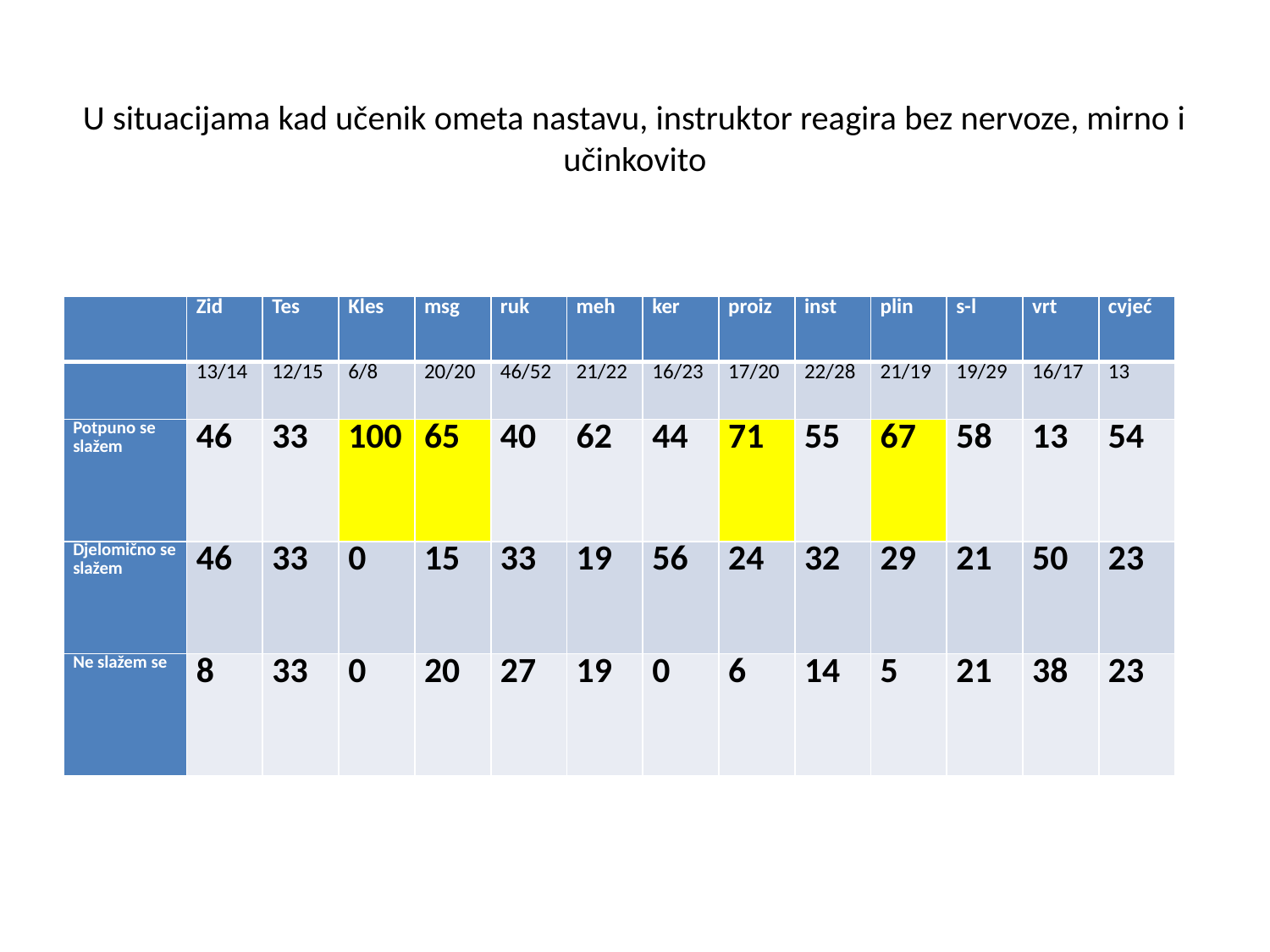

# U situacijama kad učenik ometa nastavu, instruktor reagira bez nervoze, mirno i učinkovito

|  | Zid | Tes | Kles | msg | ruk | meh | ker | proiz | inst | plin | s-l | vrt | cvjeć |
| --- | --- | --- | --- | --- | --- | --- | --- | --- | --- | --- | --- | --- | --- |
|  | 13/14 | 12/15 | 6/8 | 20/20 | 46/52 | 21/22 | 16/23 | 17/20 | 22/28 | 21/19 | 19/29 | 16/17 | 13 |
| Potpuno se slažem | 46 | 33 | 100 | 65 | 40 | 62 | 44 | 71 | 55 | 67 | 58 | 13 | 54 |
| Djelomično se slažem | 46 | 33 | 0 | 15 | 33 | 19 | 56 | 24 | 32 | 29 | 21 | 50 | 23 |
| Ne slažem se | 8 | 33 | 0 | 20 | 27 | 19 | 0 | 6 | 14 | 5 | 21 | 38 | 23 |